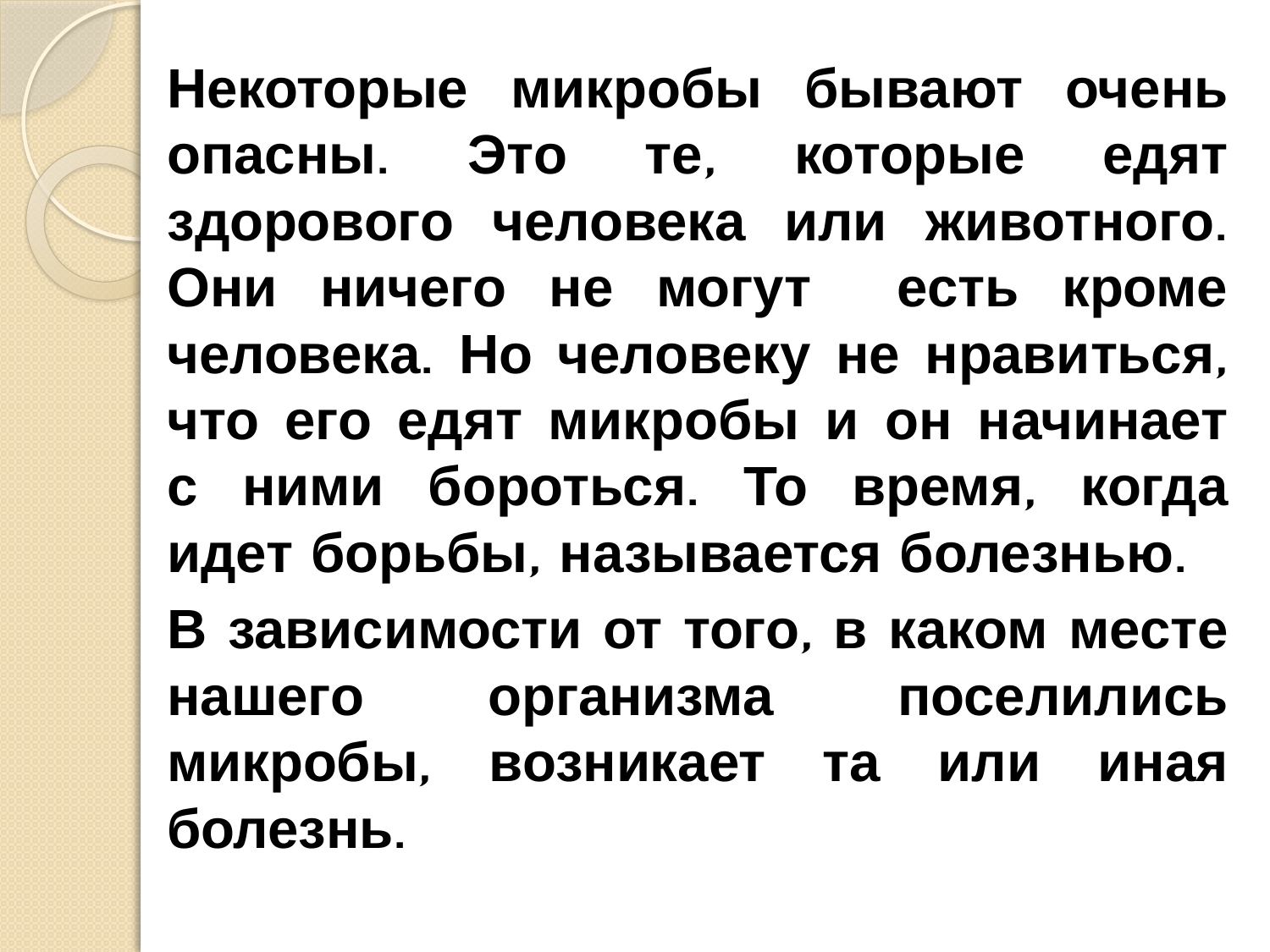

Некоторые микробы бывают очень опасны. Это те, которые едят здорового человека или животного. Они ничего не могут  есть кроме человека. Но человеку не нравиться, что его едят микробы и он начинает с ними бороться. То время, когда идет борьбы, называется болезнью.
		В зависимости от того, в каком месте нашего организма поселились микробы, возникает та или иная болезнь.